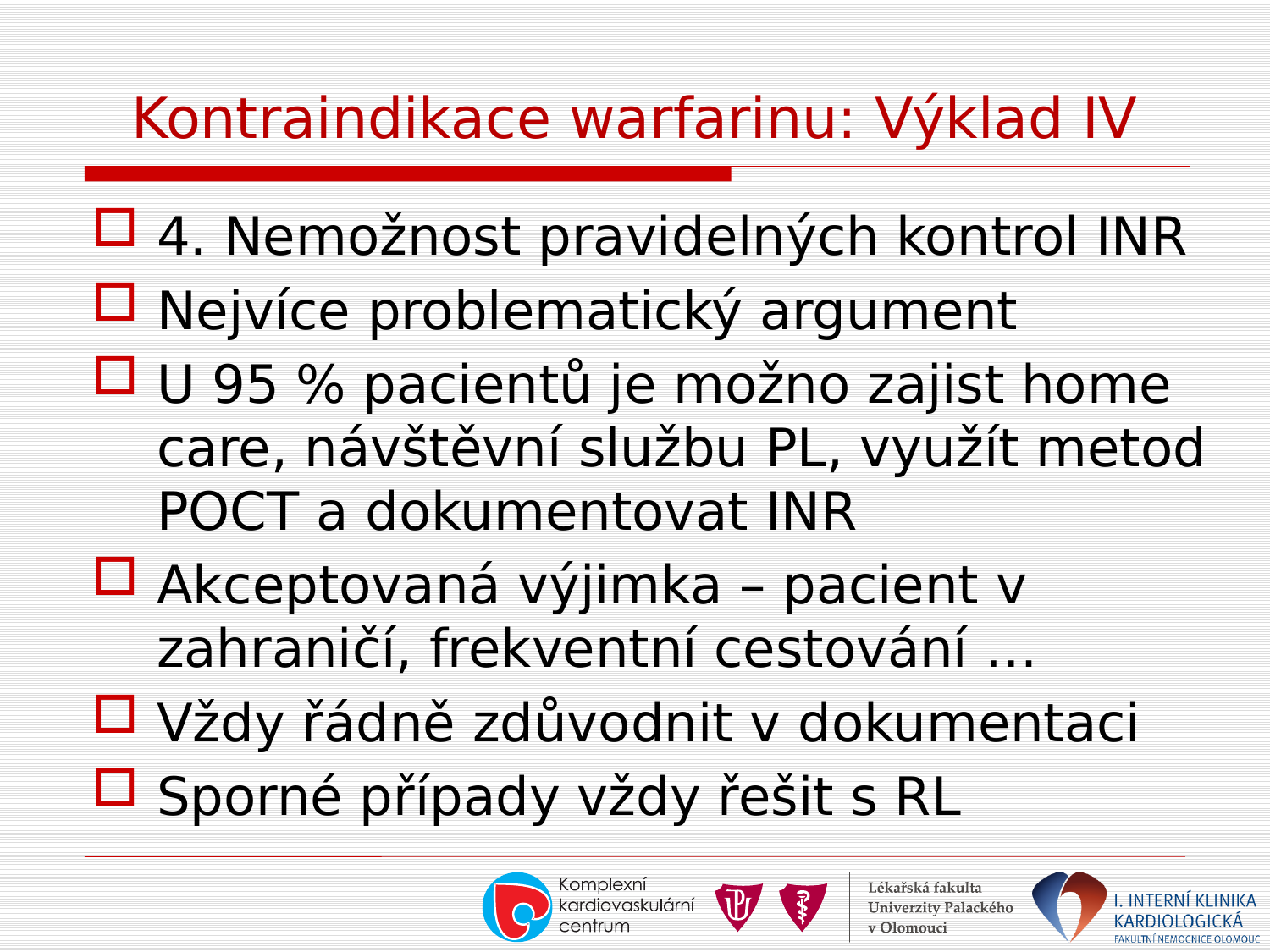

# Kontraindikace warfarinu: Výklad IV
4. Nemožnost pravidelných kontrol INR
Nejvíce problematický argument
U 95 % pacientů je možno zajist home care, návštěvní službu PL, využít metod POCT a dokumentovat INR
Akceptovaná výjimka – pacient v zahraničí, frekventní cestování …
Vždy řádně zdůvodnit v dokumentaci
Sporné případy vždy řešit s RL